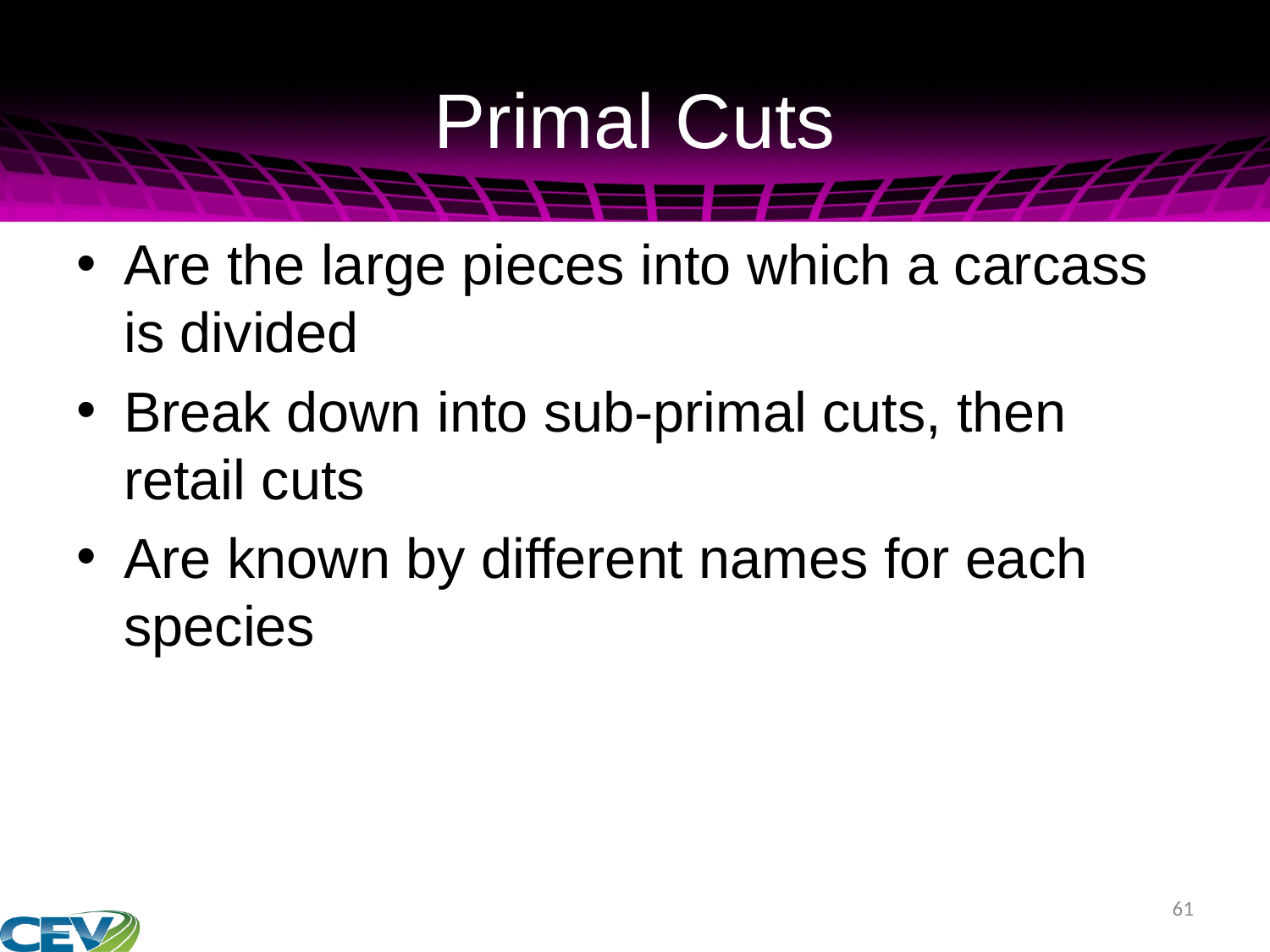

# Primal Cuts
Are the large pieces into which a carcass is divided
Break down into sub-primal cuts, then retail cuts
Are known by different names for each species
61